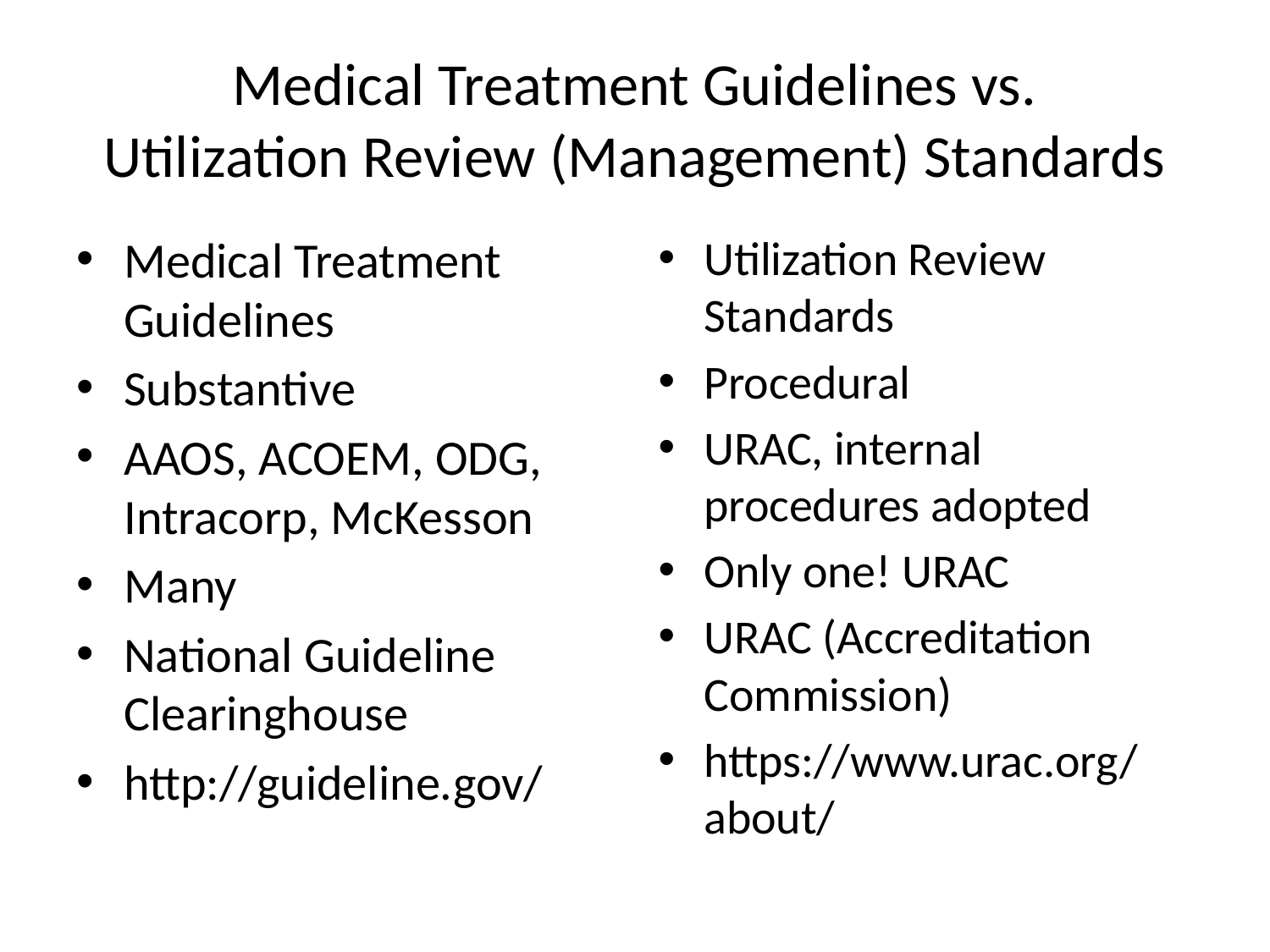

# Medical Treatment Guidelines vs. Utilization Review (Management) Standards
Medical Treatment Guidelines
Substantive
AAOS, ACOEM, ODG, Intracorp, McKesson
Many
National Guideline Clearinghouse
http://guideline.gov/
Utilization Review Standards
Procedural
URAC, internal procedures adopted
Only one! URAC
URAC (Accreditation Commission)
https://www.urac.org/about/